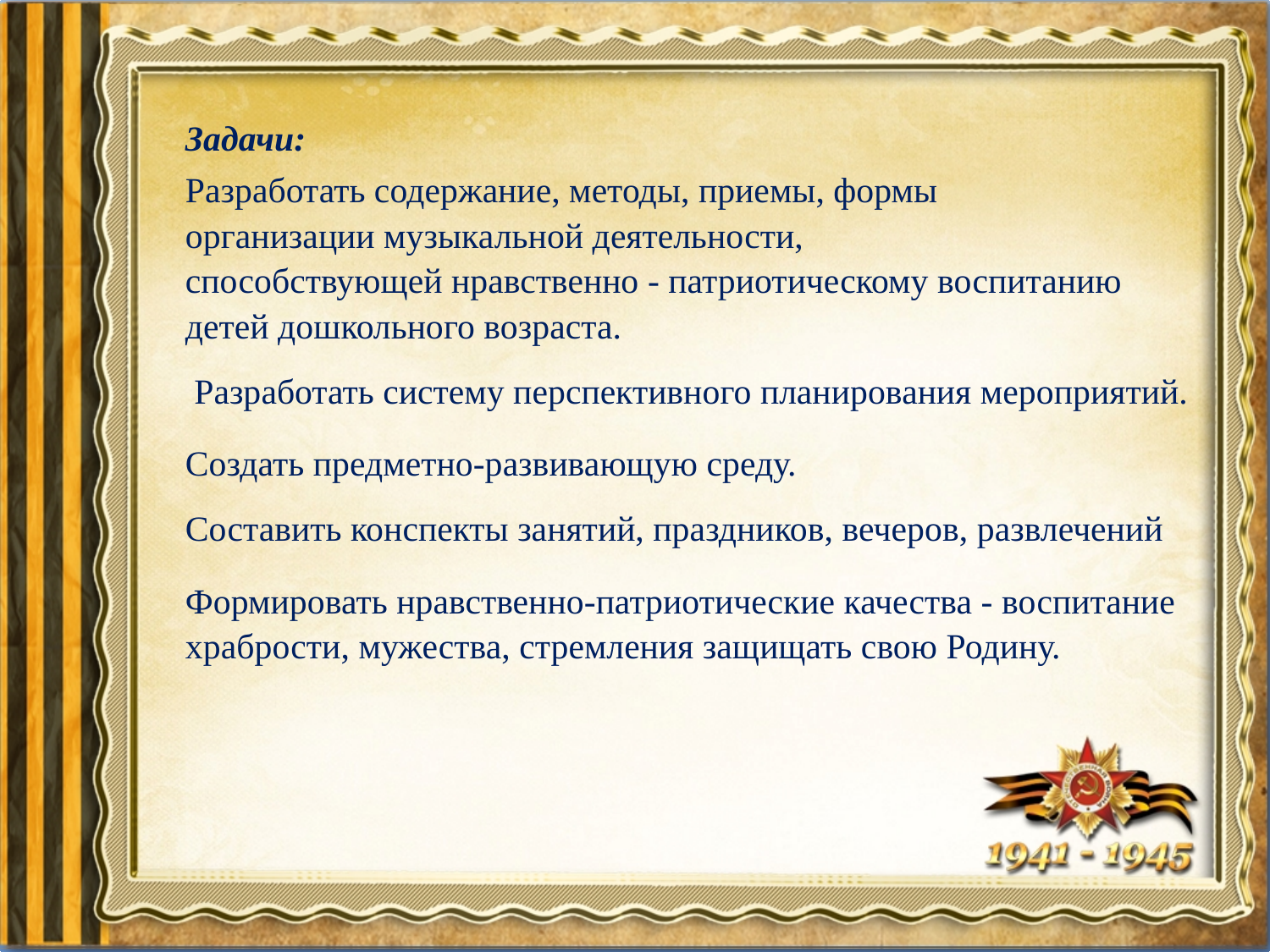

Задачи:
Разработать содержание, методы, приемы, формы организации музыкальной деятельности, способствующей нравственно - патриотическому воспитанию детей дошкольного возраста.
 Разработать систему перспективного планирования мероприятий.
Создать предметно-развивающую среду.
Составить конспекты занятий, праздников, вечеров, развлечений
Формировать нравственно-патриотические качества - воспитание храбрости, мужества, стремления защищать свою Родину.